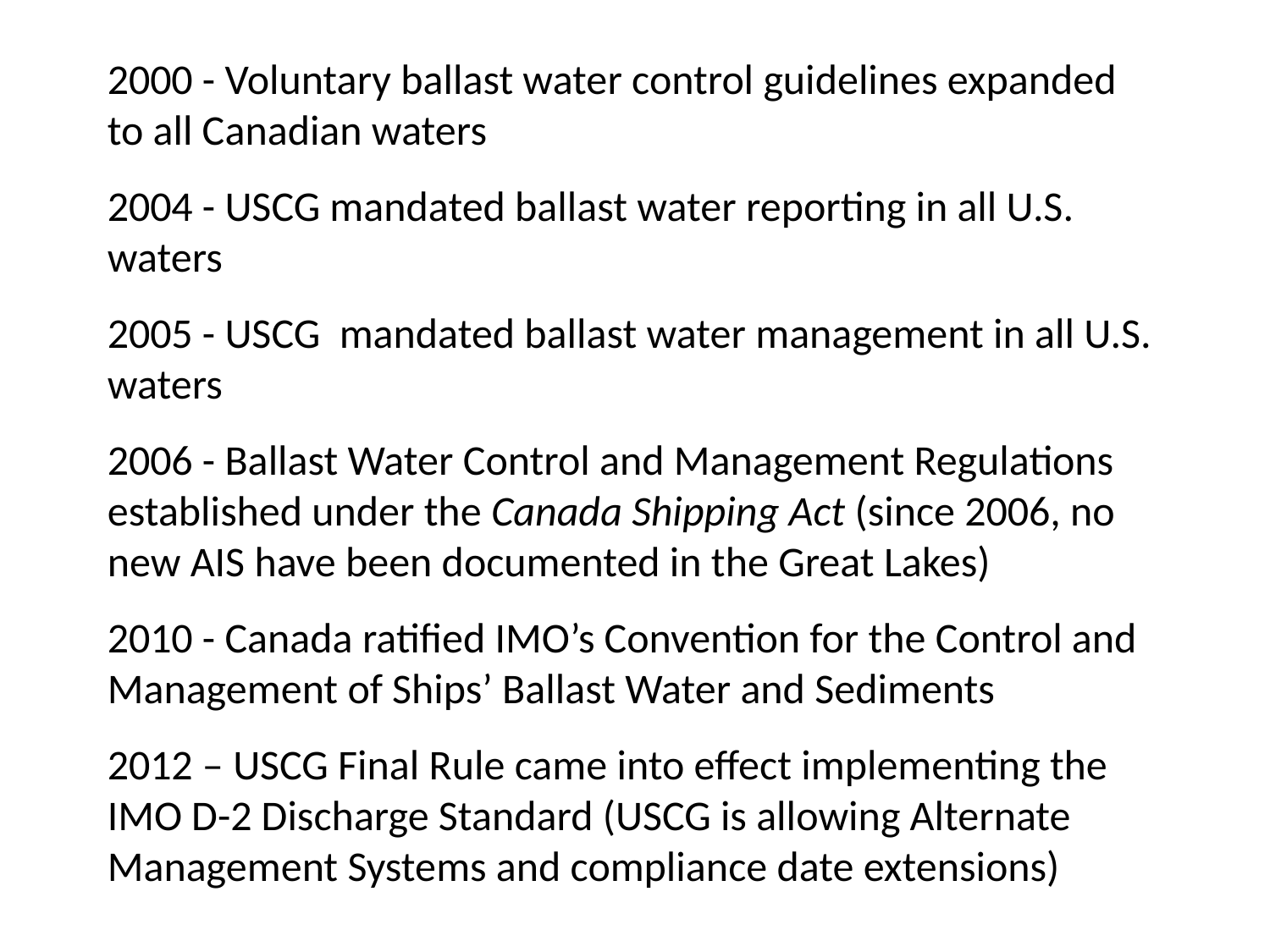

2000 - Voluntary ballast water control guidelines expanded to all Canadian waters

2004 - USCG mandated ballast water reporting in all U.S. waters

2005 - USCG  mandated ballast water management in all U.S. waters

2006 - Ballast Water Control and Management Regulations established under the Canada Shipping Act (since 2006, no new AIS have been documented in the Great Lakes)

2010 - Canada ratified IMO’s Convention for the Control and Management of Ships’ Ballast Water and Sediments

2012 – USCG Final Rule came into effect implementing the IMO D-2 Discharge Standard (USCG is allowing Alternate Management Systems and compliance date extensions)